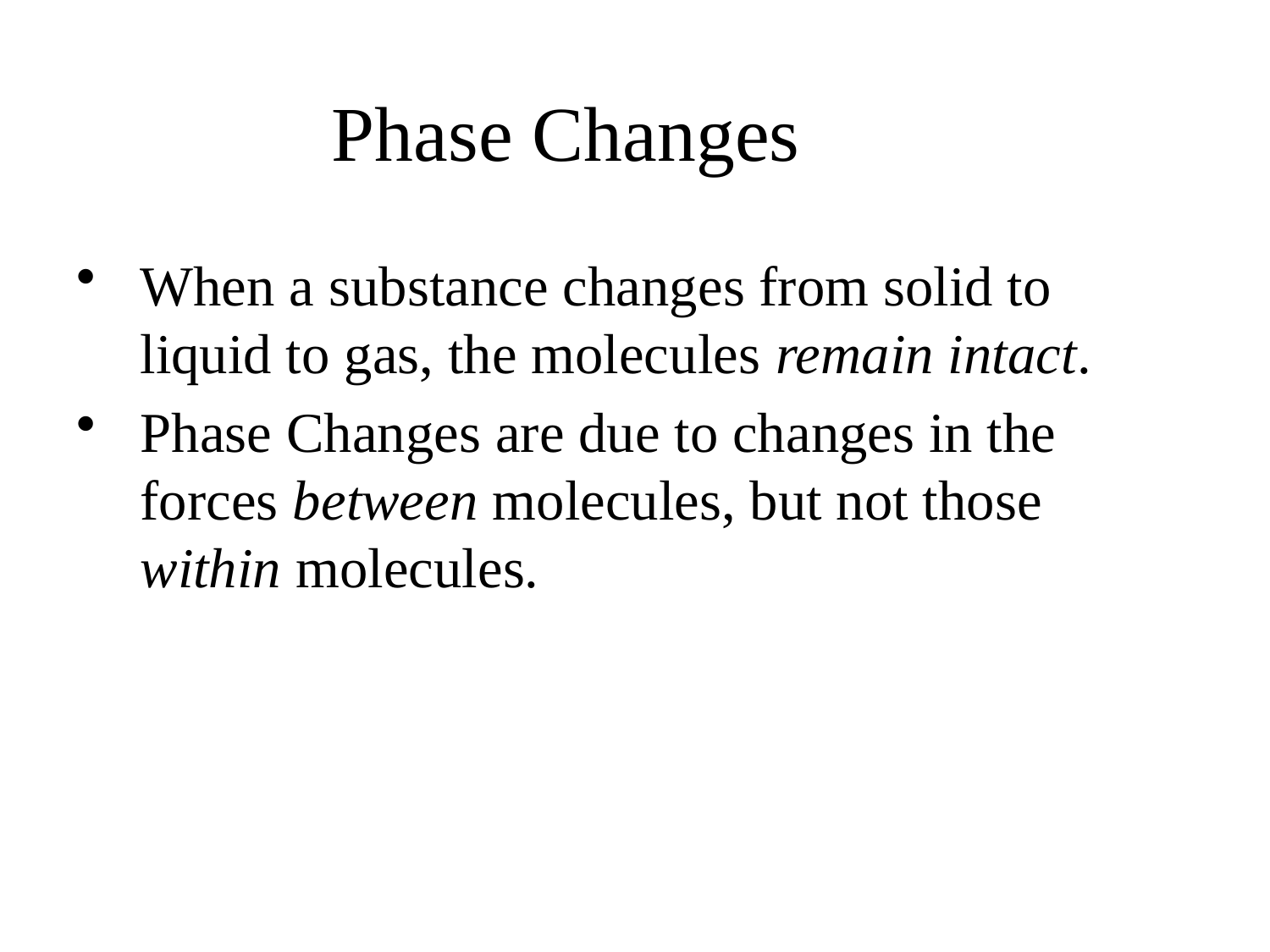

# Phase Changes
When a substance changes from solid to liquid to gas, the molecules remain intact.
Phase Changes are due to changes in the forces between molecules, but not those within molecules.